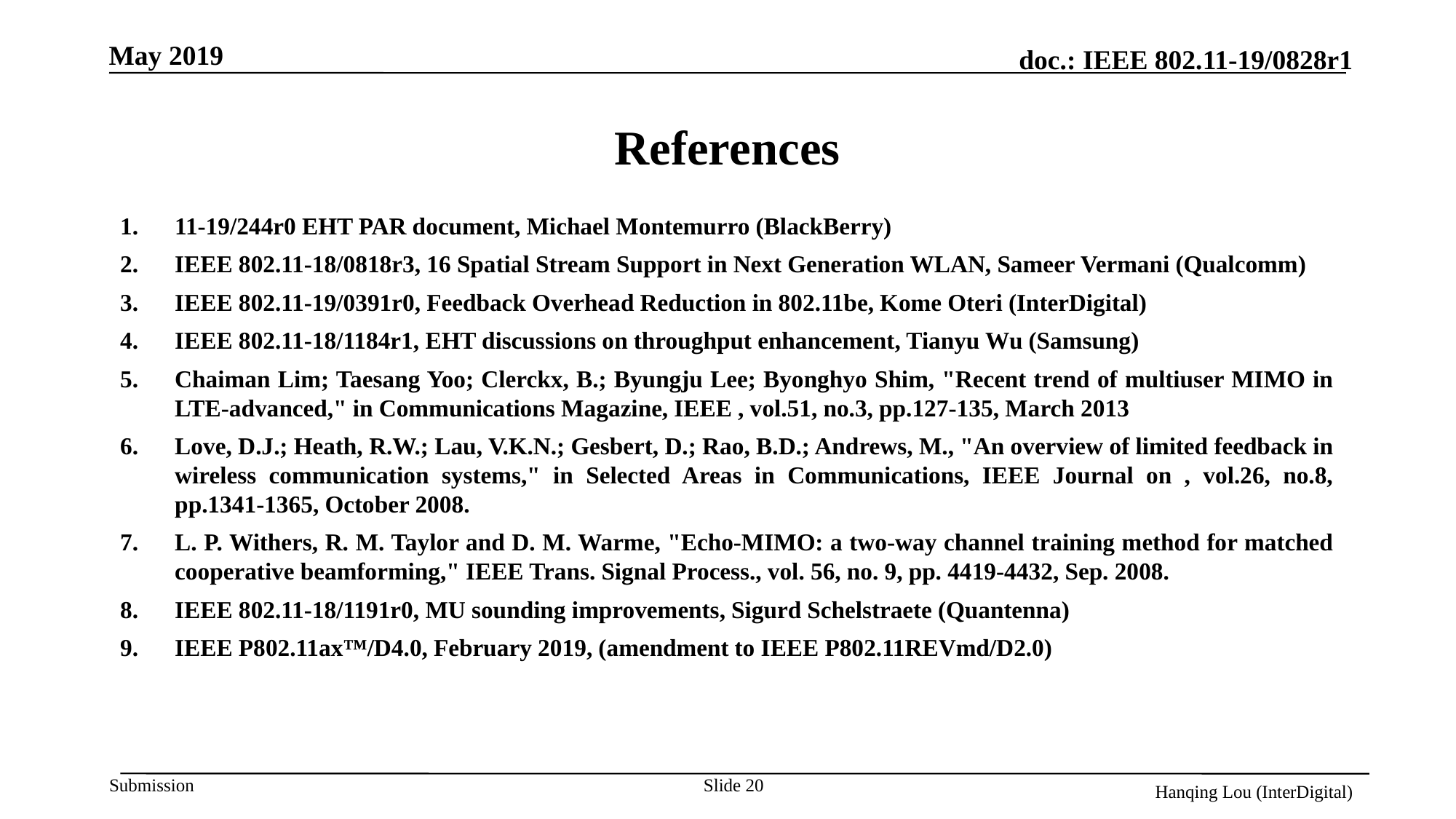

# References
11-19/244r0 EHT PAR document, Michael Montemurro (BlackBerry)
IEEE 802.11-18/0818r3, 16 Spatial Stream Support in Next Generation WLAN, Sameer Vermani (Qualcomm)
IEEE 802.11-19/0391r0, Feedback Overhead Reduction in 802.11be, Kome Oteri (InterDigital)
IEEE 802.11-18/1184r1, EHT discussions on throughput enhancement, Tianyu Wu (Samsung)
Chaiman Lim; Taesang Yoo; Clerckx, B.; Byungju Lee; Byonghyo Shim, "Recent trend of multiuser MIMO in LTE-advanced," in Communications Magazine, IEEE , vol.51, no.3, pp.127-135, March 2013
Love, D.J.; Heath, R.W.; Lau, V.K.N.; Gesbert, D.; Rao, B.D.; Andrews, M., "An overview of limited feedback in wireless communication systems," in Selected Areas in Communications, IEEE Journal on , vol.26, no.8, pp.1341-1365, October 2008.
L. P. Withers, R. M. Taylor and D. M. Warme, "Echo-MIMO: a two-way channel training method for matched cooperative beamforming," IEEE Trans. Signal Process., vol. 56, no. 9, pp. 4419-4432, Sep. 2008.
IEEE 802.11-18/1191r0, MU sounding improvements, Sigurd Schelstraete (Quantenna)
IEEE P802.11ax™/D4.0, February 2019, (amendment to IEEE P802.11REVmd/D2.0)

Slide 20